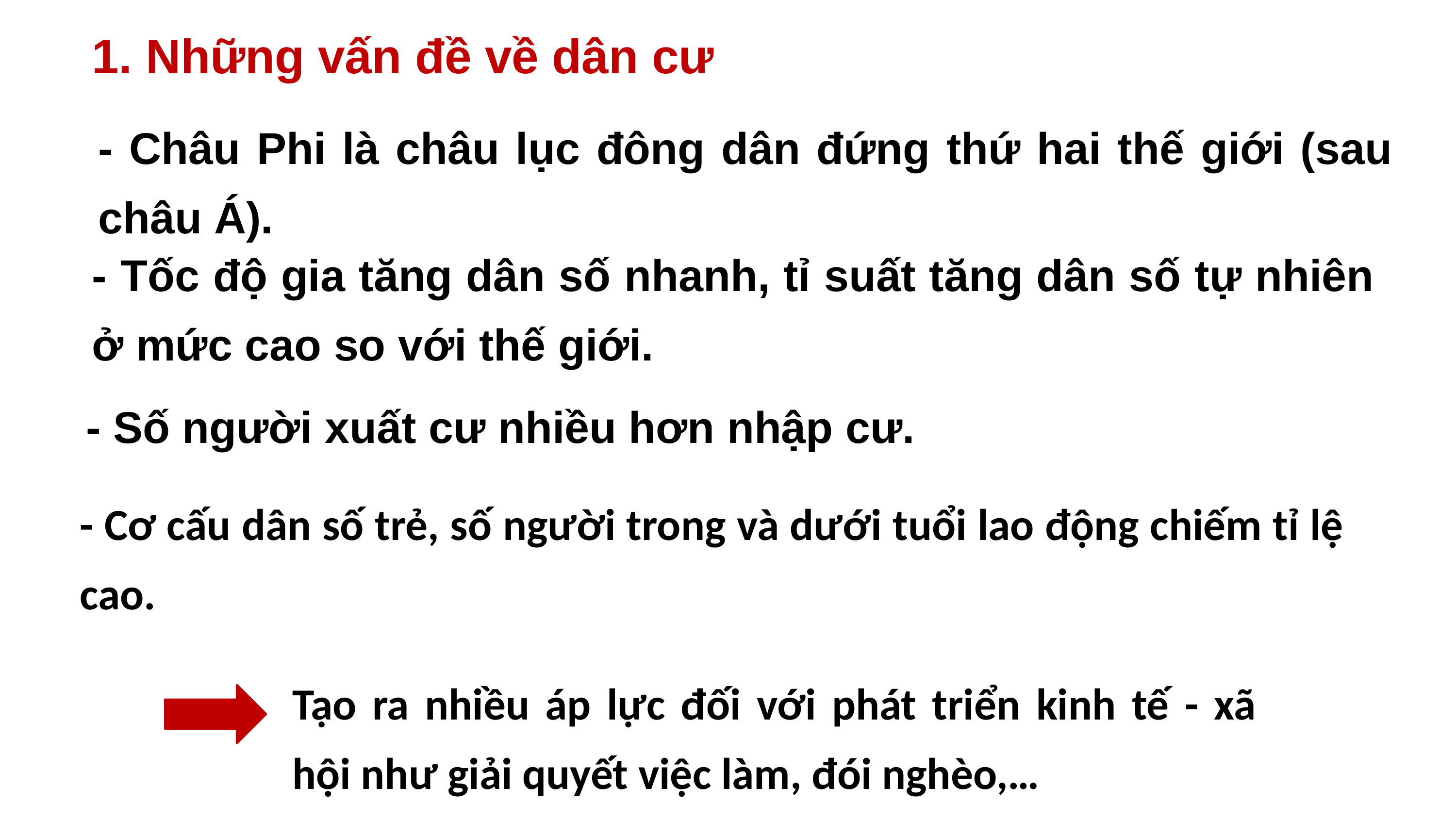

1. Những vấn đề về dân cư
- Châu Phi là châu lục đông dân đứng thứ hai thế giới (sau châu Á).
- Tốc độ gia tăng dân số nhanh, tỉ suất tăng dân số tự nhiên ở mức cao so với thế giới.
- Số người xuất cư nhiều hơn nhập cư.
- Cơ cấu dân số trẻ, số người trong và dưới tuổi lao động chiếm tỉ lệ cao.
Tạo ra nhiều áp lực đối với phát triển kinh tế - xã hội như giải quyết việc làm, đói nghèo,…